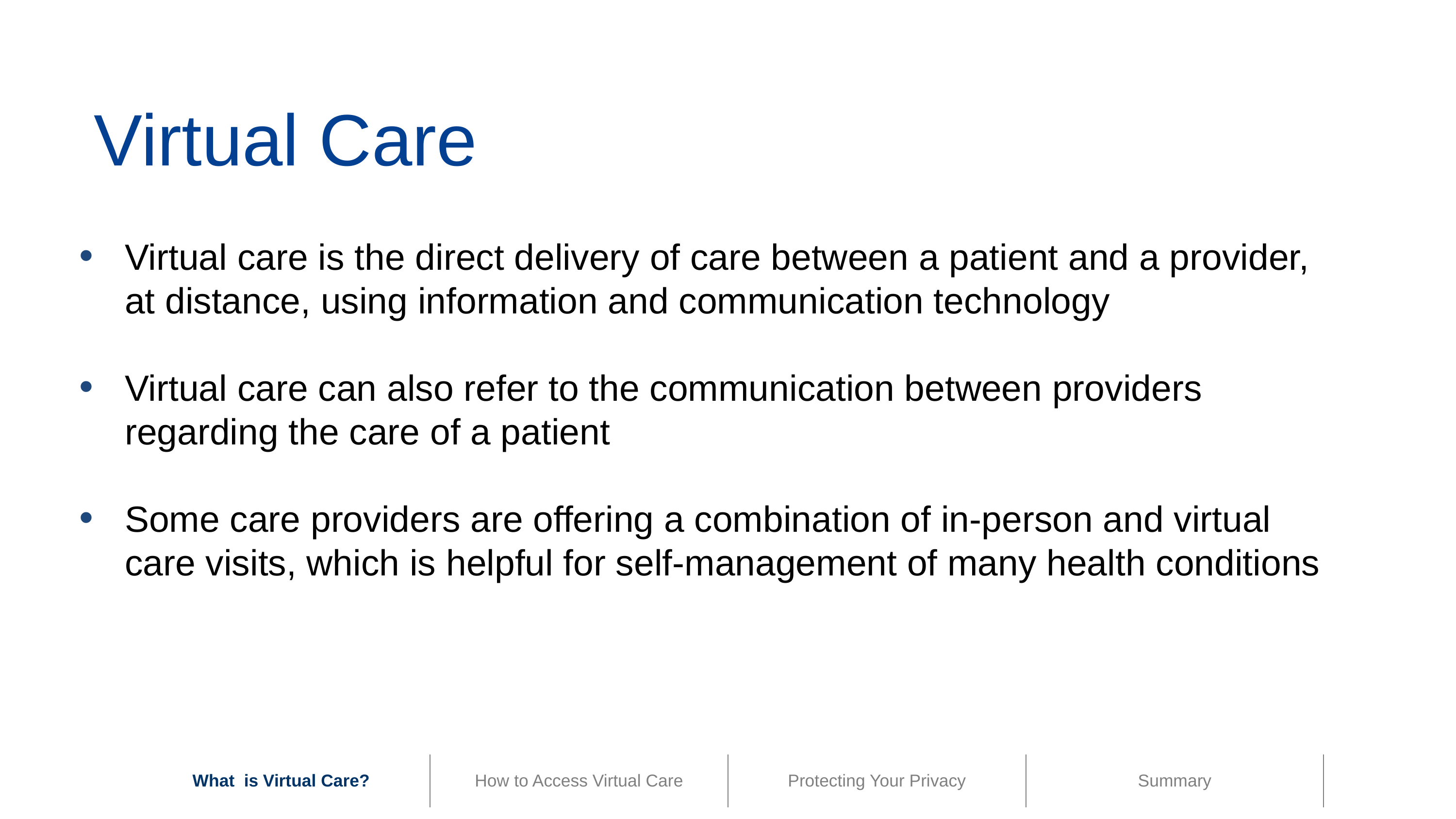

Virtual Care
Virtual care is the direct delivery of care between a patient and a provider, at distance, using information and communication technology
Virtual care can also refer to the communication between providers regarding the care of a patient
Some care providers are offering a combination of in-person and virtual care visits, which is helpful for self-management of many health conditions
| What is Virtual Care? | How to Access Virtual Care | Protecting Your Privacy | Summary |
| --- | --- | --- | --- |